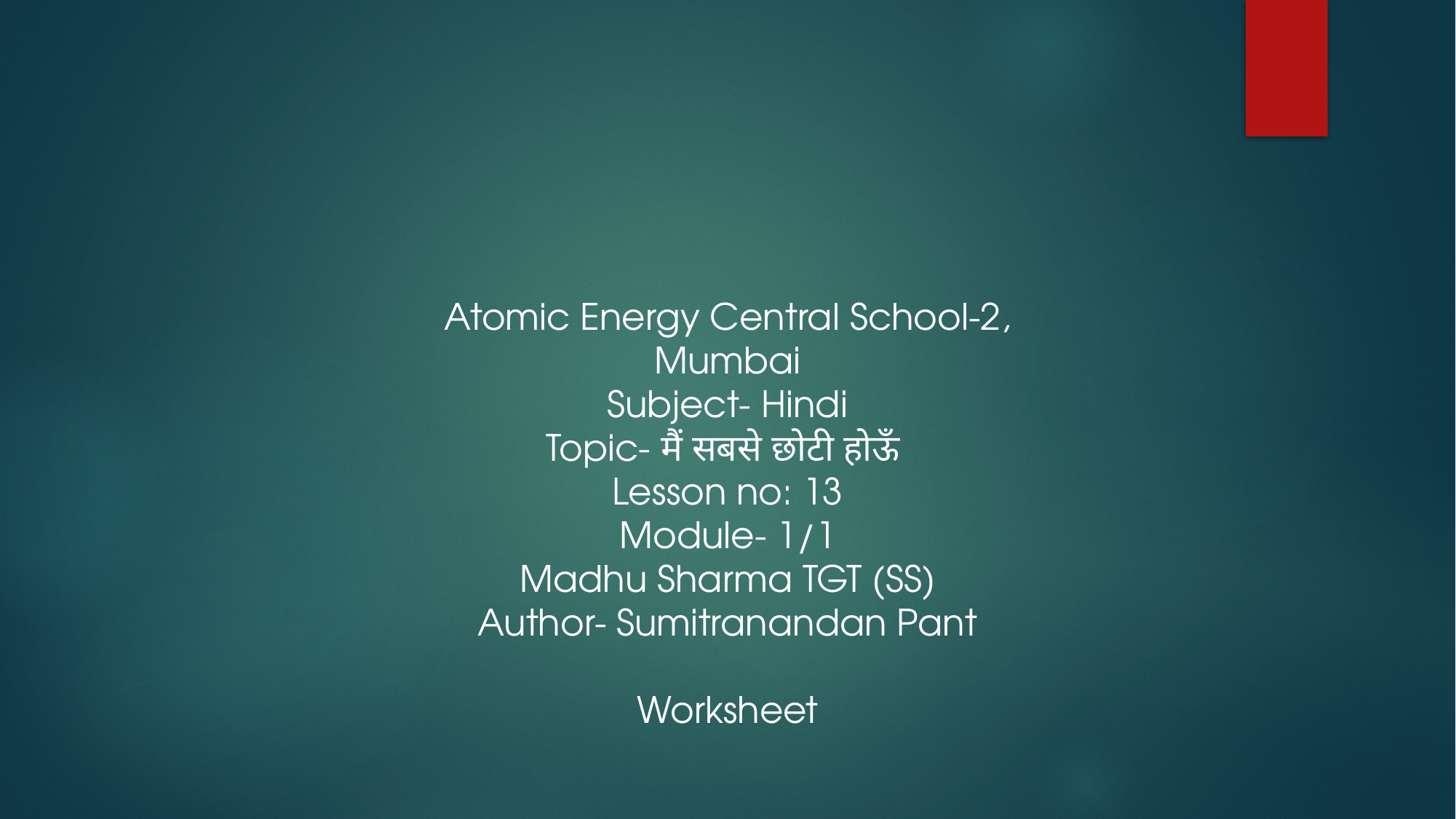

Atomic Energy Central School-2, Mumbai
Subject- Hindi
Topic- मैं सबसे छोटी होऊँ
Lesson no: 13
Module- 1/1
Madhu Sharma TGT (SS)
Author- Sumitranandan Pant

Worksheet